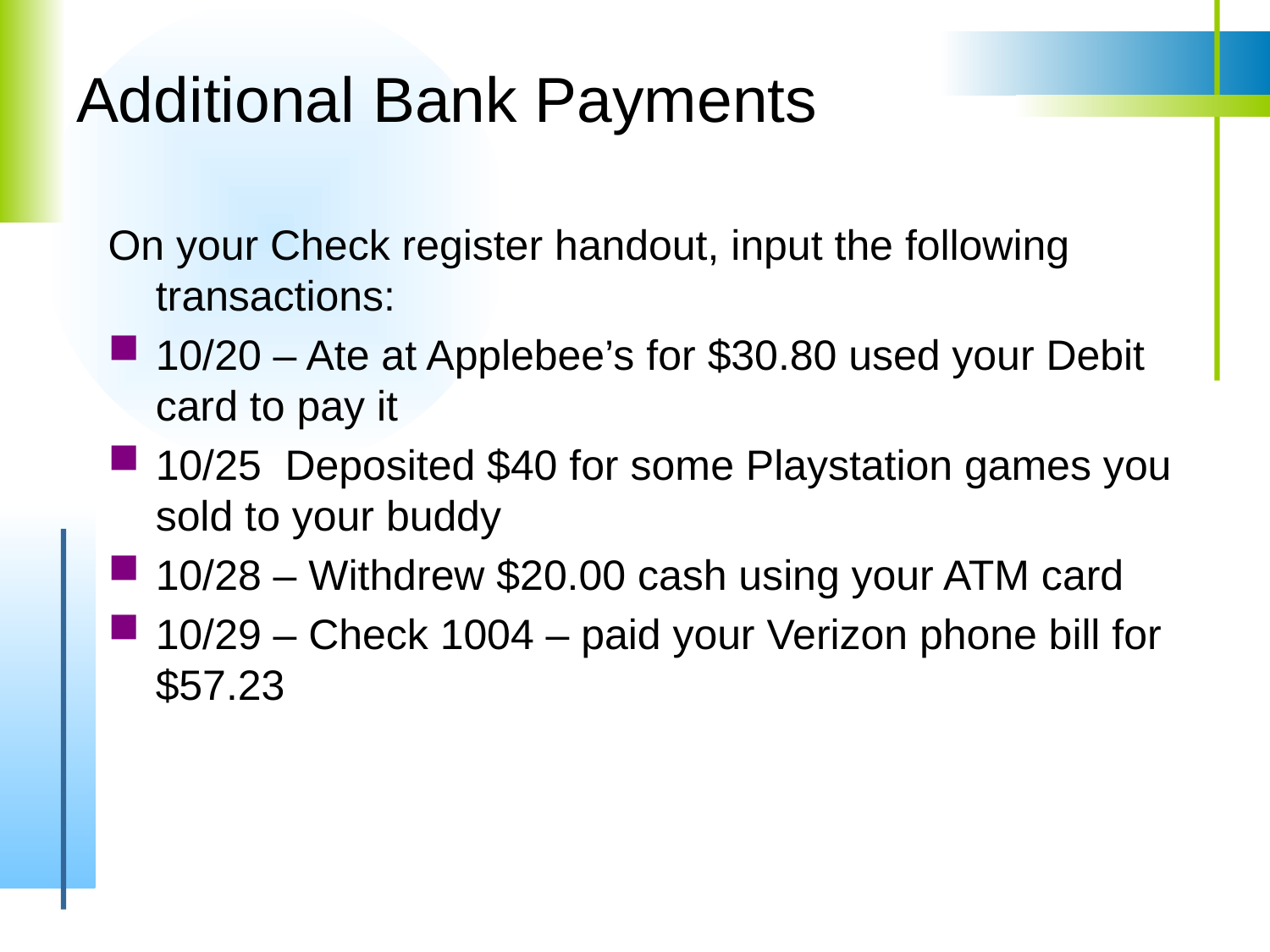

# Additional Bank Payments
On your Check register handout, input the following transactions:
10/20 – Ate at Applebee’s for $30.80 used your Debit  card to pay it
10/25  Deposited $40 for some Playstation games you sold to your buddy
10/28 – Withdrew $20.00 cash using your ATM card
10/29 – Check 1004 – paid your Verizon phone bill for $57.23